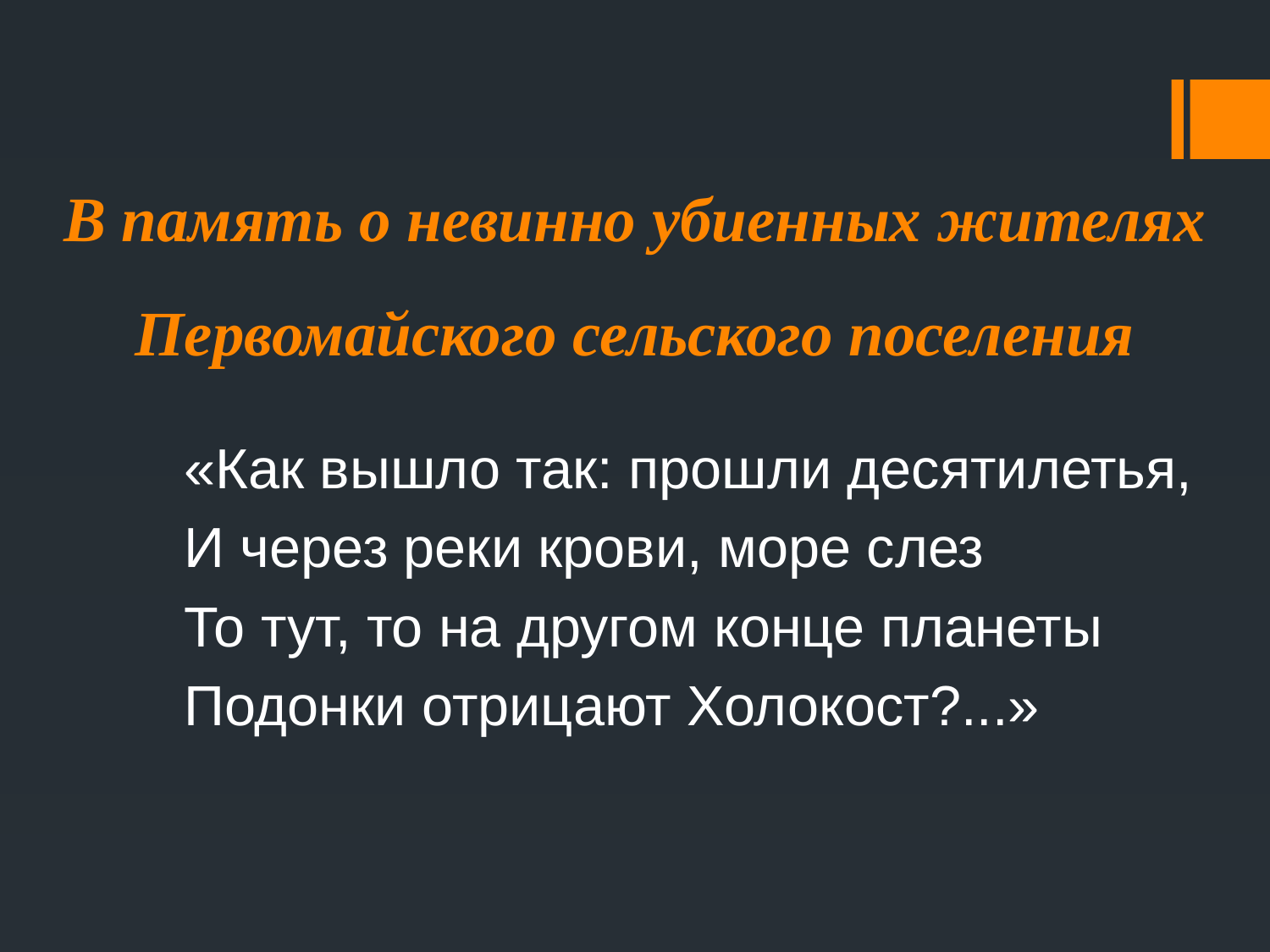

# В память о невинно убиенных жителях Первомайского сельского поселения
«Как вышло так: прошли десятилетья,
И через реки крови, море слез
То тут, то на другом конце планеты
Подонки отрицают Холокост?...»